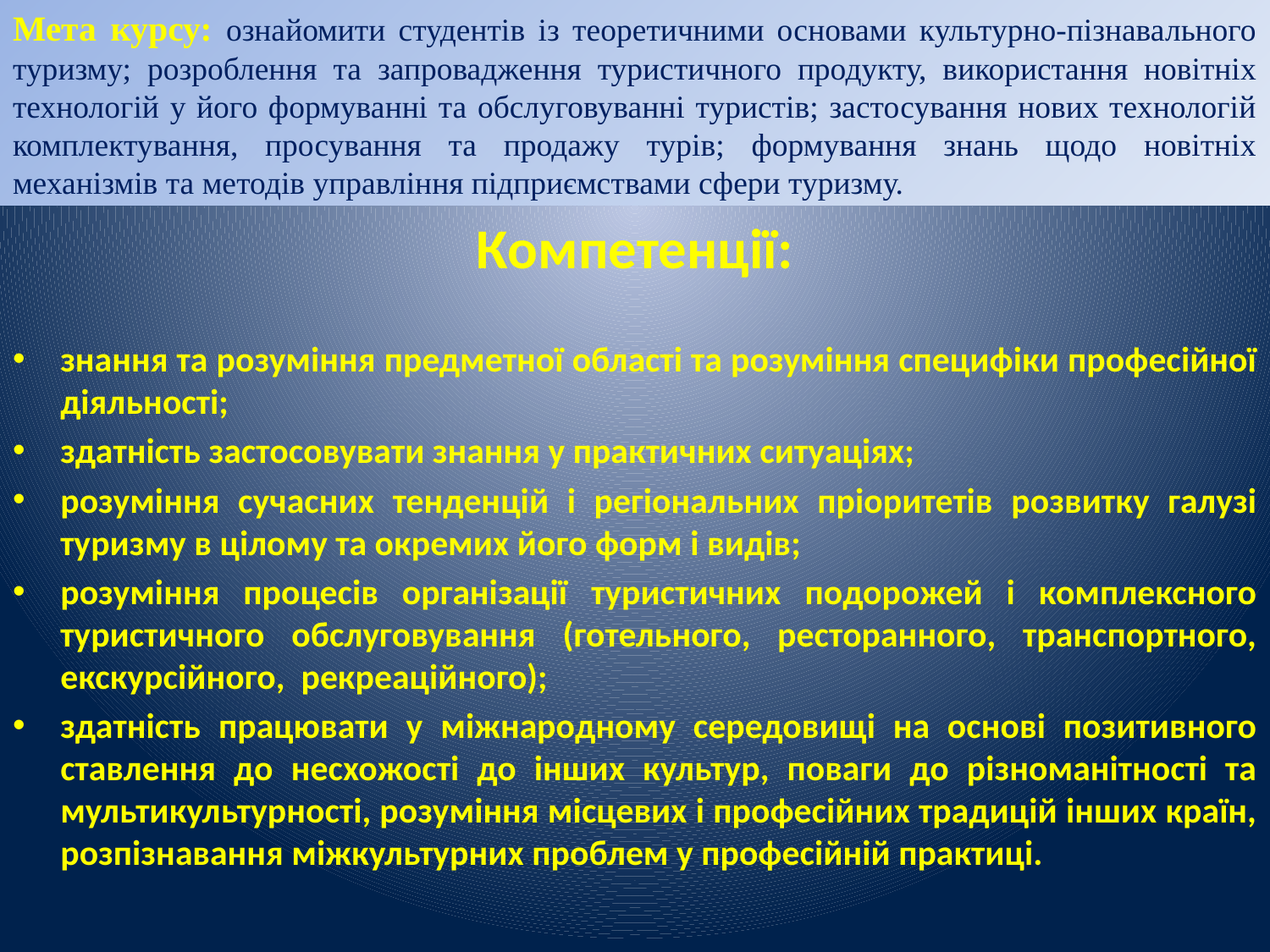

# Мета курсу: ознайомити студентів із теоретичними основами культурно-пізнавального туризму; розроблення та запровадження туристичного продукту, використання новітніх технологій у його формуванні та обслуговуванні туристів; застосування нових технологій комплектування, просування та продажу турів; формування знань щодо новітніх механізмів та методів управління підприємствами сфери туризму.
Компетенції:

знання та розуміння предметної області та розуміння специфіки професійної діяльності;
здатність застосовувати знання у практичних ситуаціях;
розуміння сучасних тенденцій і регіональних пріоритетів розвитку галузі туризму в цілому та окремих його форм і видів;
розуміння процесів організації туристичних подорожей і комплексного туристичного обслуговування (готельного, ресторанного, транспортного, екскурсійного,  рекреаційного);
здатність працювати у міжнародному середовищі на основі позитивного ставлення до несхожості до інших культур, поваги до різноманітності та мультикультурності, розуміння місцевих і професійних традицій інших країн, розпізнавання міжкультурних проблем у професійній практиці.